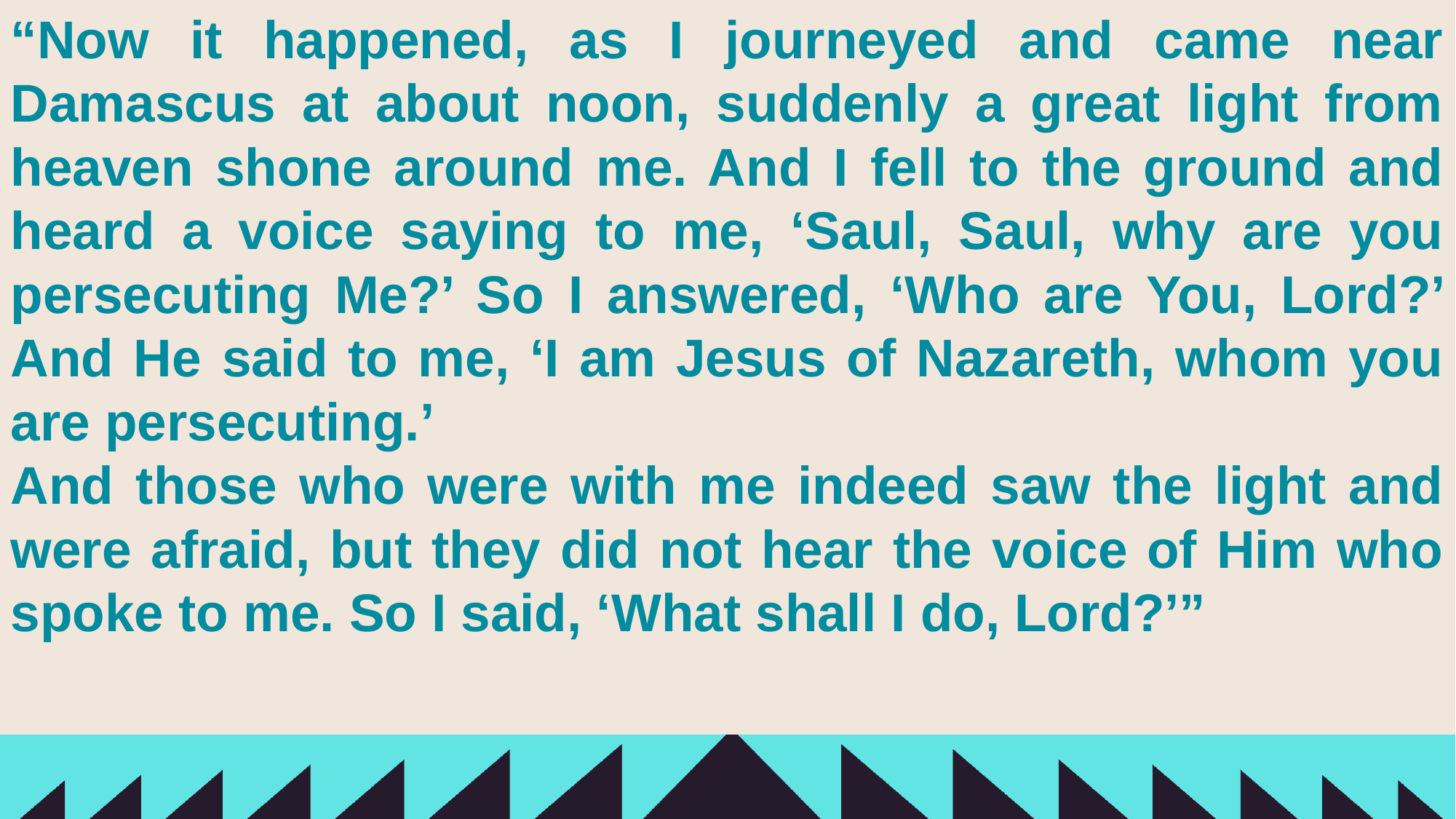

“Now it happened, as I journeyed and came near Damascus at about noon, suddenly a great light from heaven shone around me. And I fell to the ground and heard a voice saying to me, ‘Saul, Saul, why are you persecuting Me?’ So I answered, ‘Who are You, Lord?’ And He said to me, ‘I am Jesus of Nazareth, whom you are persecuting.’
And those who were with me indeed saw the light and were afraid, but they did not hear the voice of Him who spoke to me. So I said, ‘What shall I do, Lord?’”